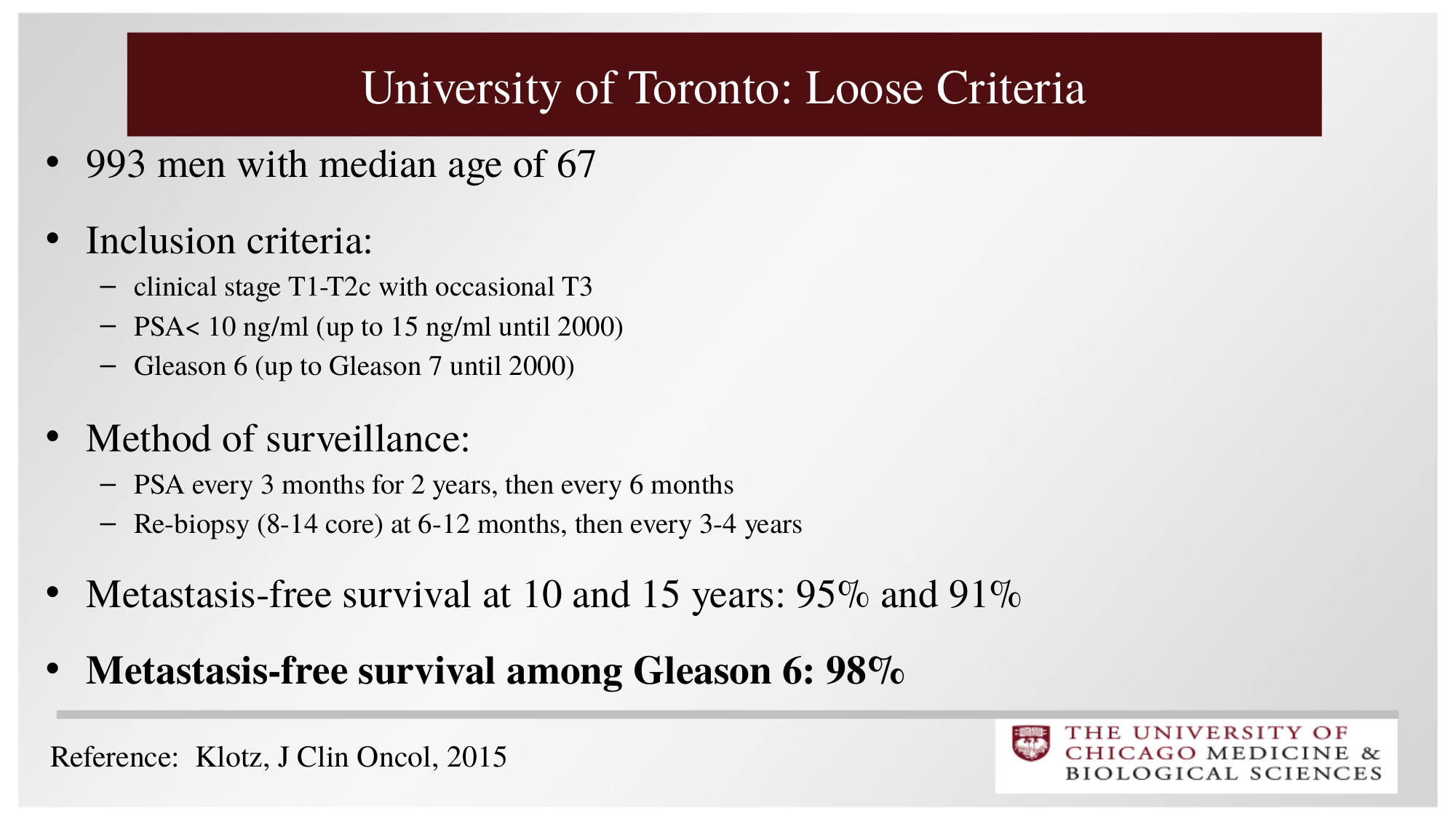

University of Toronto: Loose Criteria
993 men with median age of 67

Inclusion criteria:
clinical stage T1-T2c with occasional T3
PSA< 10 ng/ml (up to 15 ng/ml until 2000)
Gleason 6 (up to Gleason 7 until 2000)

Method of surveillance:
PSA every 3 months for 2 years, then every 6 months
Re-biopsy (8-14 core) at 6-12 months, then every 3-4 years

Metastasis-free survival at 10 and 15 years: 95% and 91%

Metastasis-free survival among Gleason 6: 98%

Reference:  Klotz, J Clin Oncol, 2015